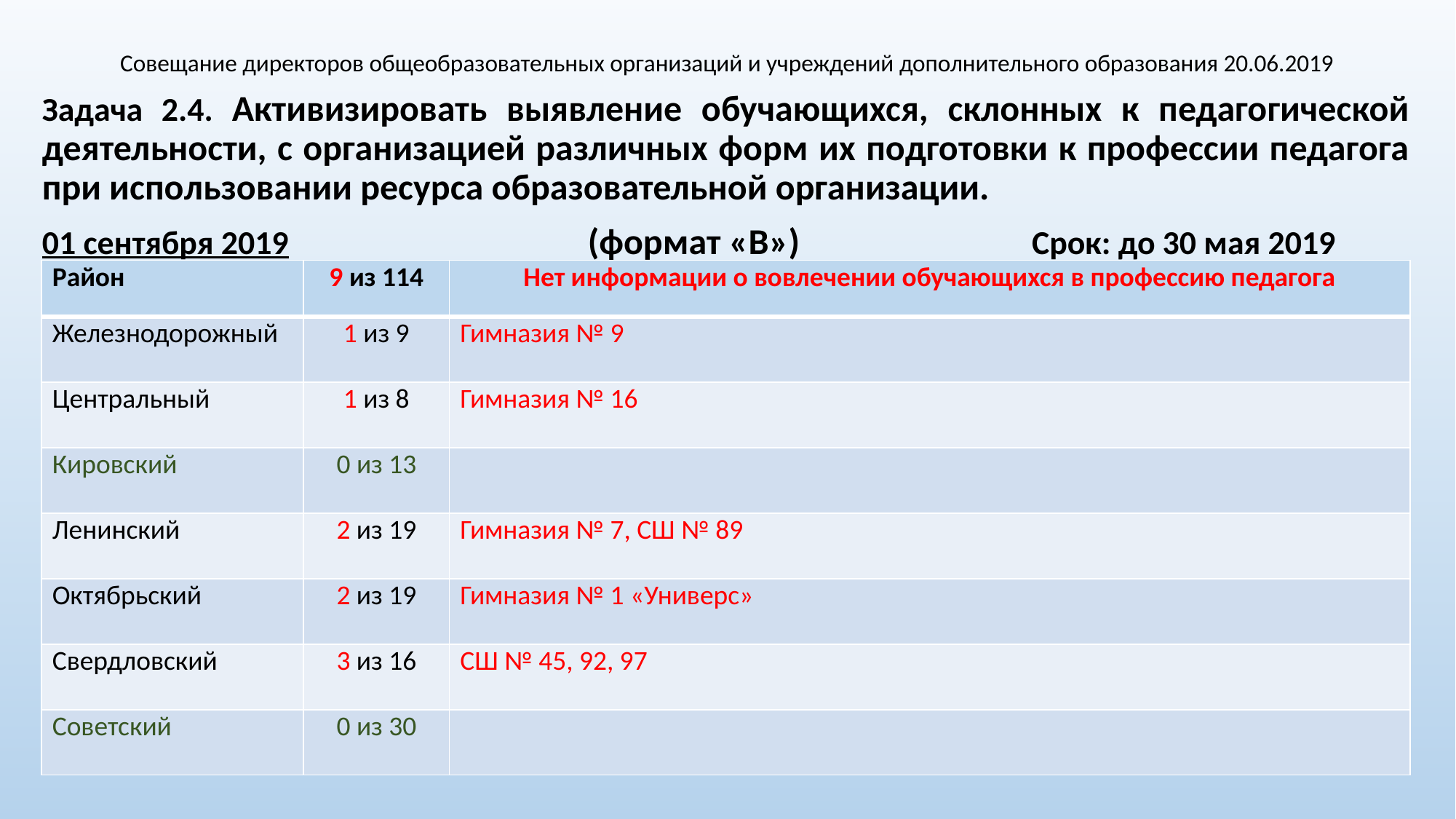

# Совещание директоров общеобразовательных организаций и учреждений дополнительного образования 20.06.2019
Задача 2.4. Активизировать выявление обучающихся, склонных к педагогической деятельности, с организацией различных форм их подготовки к профессии педагога при использовании ресурса образовательной организации.
01 сентября 2019 			(формат «В»)			 Срок: до 30 мая 2019

| Район | 9 из 114 | Нет информации о вовлечении обучающихся в профессию педагога |
| --- | --- | --- |
| Железнодорожный | 1 из 9 | Гимназия № 9 |
| Центральный | 1 из 8 | Гимназия № 16 |
| Кировский | 0 из 13 |  |
| Ленинский | 2 из 19 | Гимназия № 7, СШ № 89 |
| Октябрьский | 2 из 19 | Гимназия № 1 «Универс» |
| Свердловский | 3 из 16 | СШ № 45, 92, 97 |
| Советский | 0 из 30 |  |